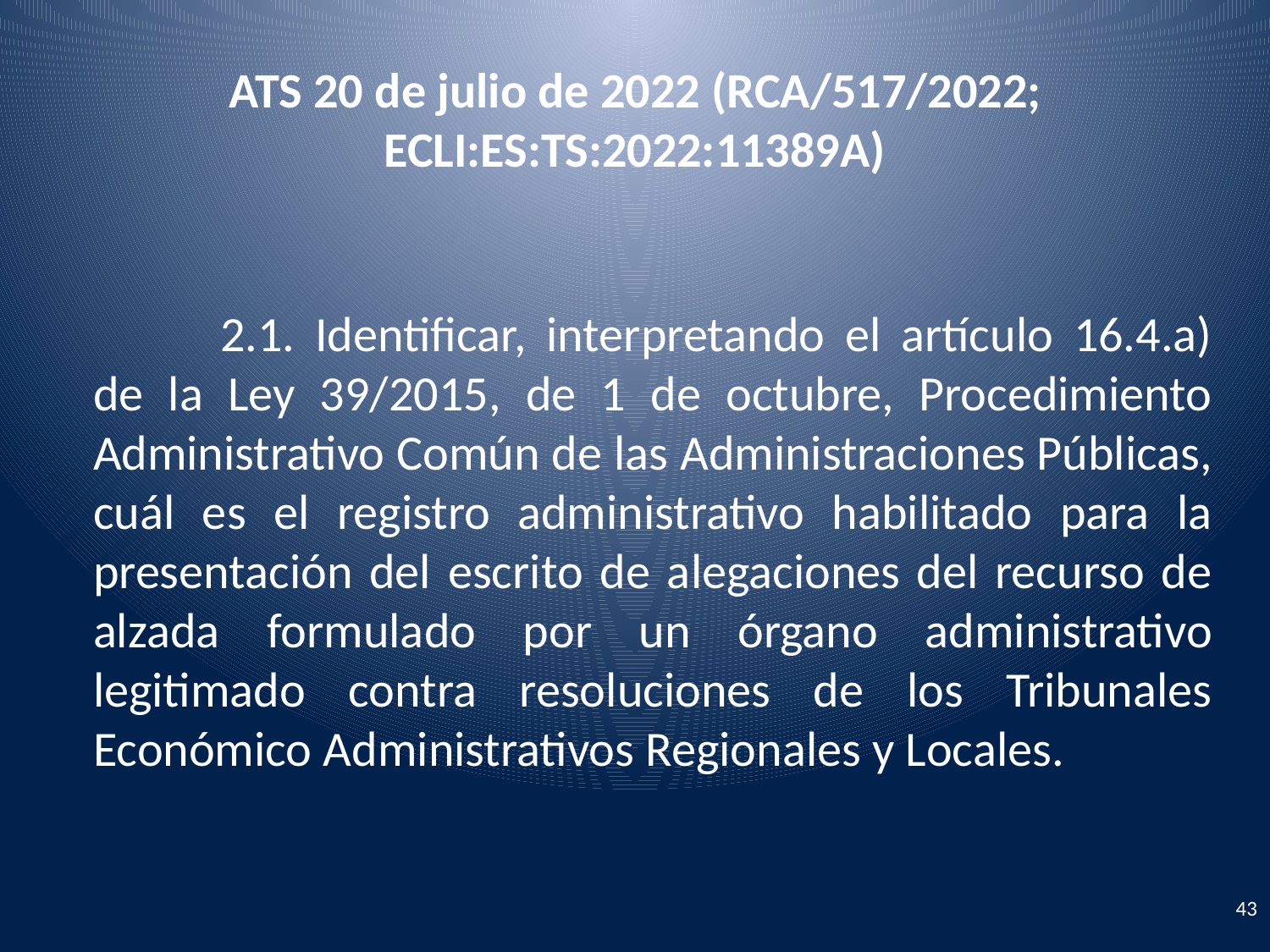

# ATS 20 de julio de 2022 (RCA/517/2022; ECLI:ES:TS:2022:11389A)
	2.1. Identificar, interpretando el artículo 16.4.a) de la Ley 39/2015, de 1 de octubre, Procedimiento Administrativo Común de las Administraciones Públicas, cuál es el registro administrativo habilitado para la presentación del escrito de alegaciones del recurso de alzada formulado por un órgano administrativo legitimado contra resoluciones de los Tribunales Económico Administrativos Regionales y Locales.
43